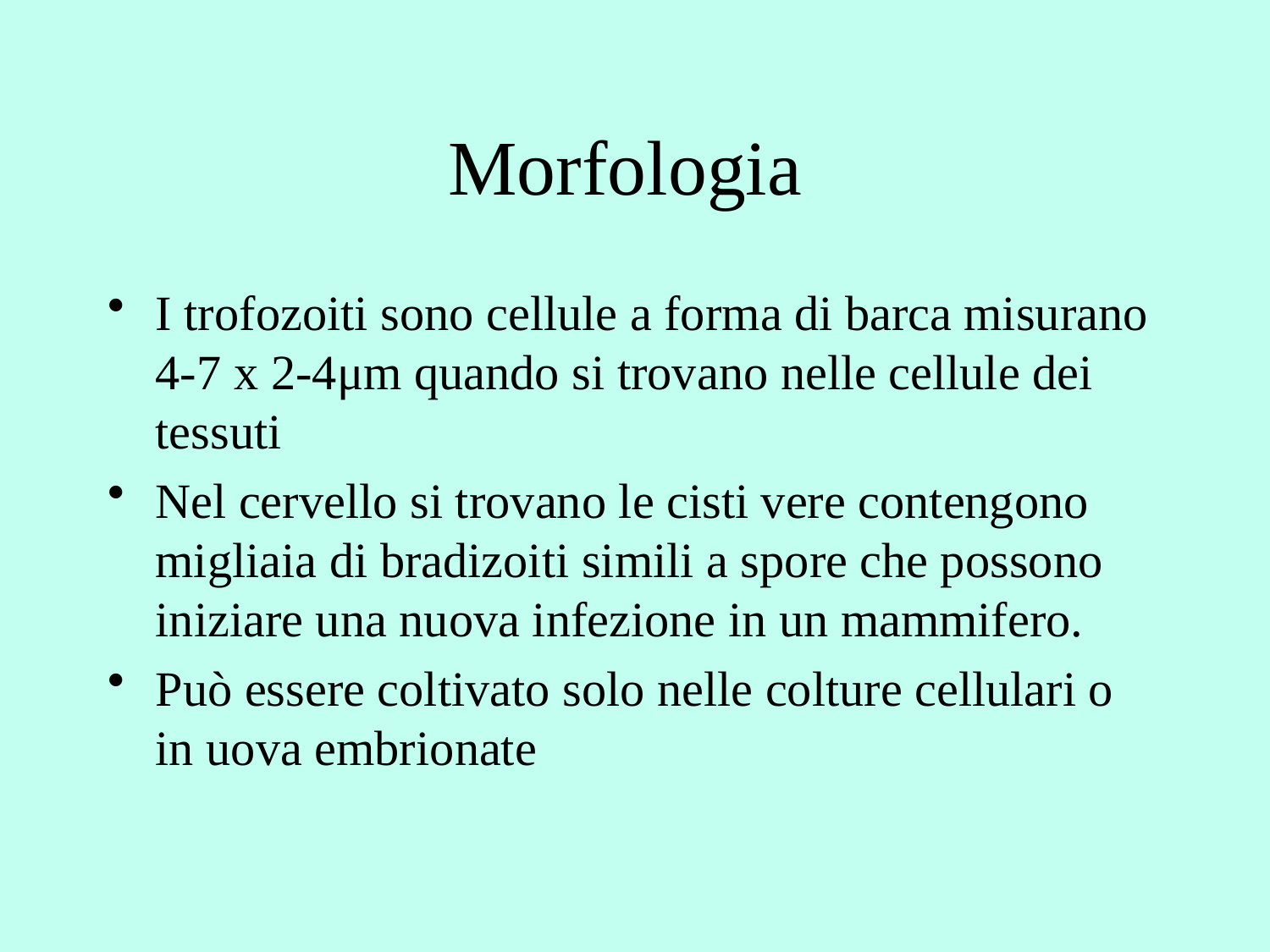

# Morfologia
I trofozoiti sono cellule a forma di barca misurano 4-7 x 2-4μm quando si trovano nelle cellule dei tessuti
Nel cervello si trovano le cisti vere contengono migliaia di bradizoiti simili a spore che possono iniziare una nuova infezione in un mammifero.
Può essere coltivato solo nelle colture cellulari o in uova embrionate